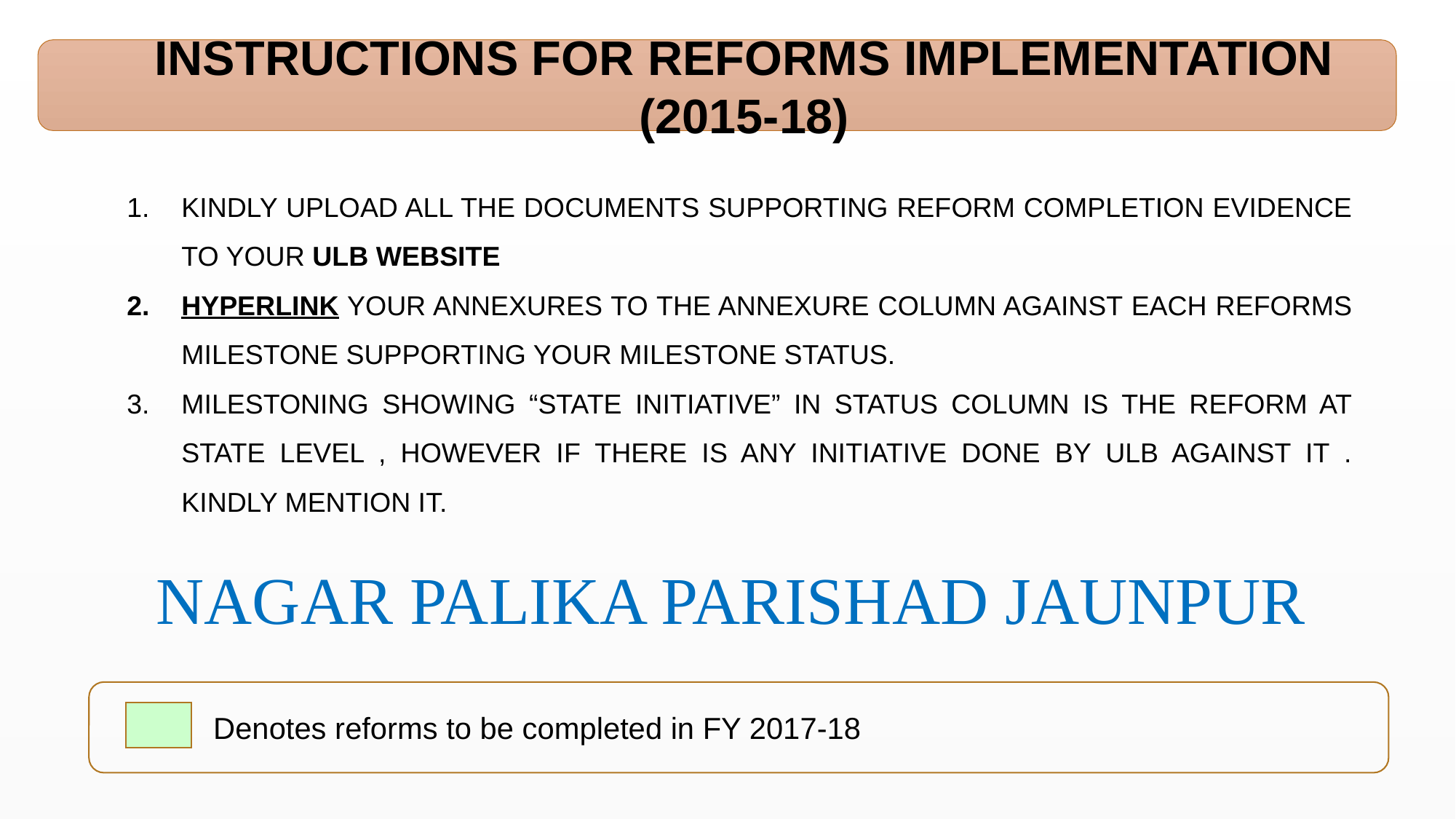

INSTRUCTIONS FOR REFORMS IMPLEMENTATION (2015-18)
KINDLY UPLOAD ALL THE DOCUMENTS SUPPORTING REFORM COMPLETION EVIDENCE TO YOUR ULB WEBSITE
HYPERLINK YOUR ANNEXURES TO THE ANNEXURE COLUMN AGAINST EACH REFORMS MILESTONE SUPPORTING YOUR MILESTONE STATUS.
MILESTONING SHOWING “STATE INITIATIVE” IN STATUS COLUMN IS THE REFORM AT STATE LEVEL , HOWEVER IF THERE IS ANY INITIATIVE DONE BY ULB AGAINST IT . KINDLY MENTION IT.
NAGAR PALIKA PARISHAD JAUNPUR
	Denotes reforms to be completed in FY 2017-18